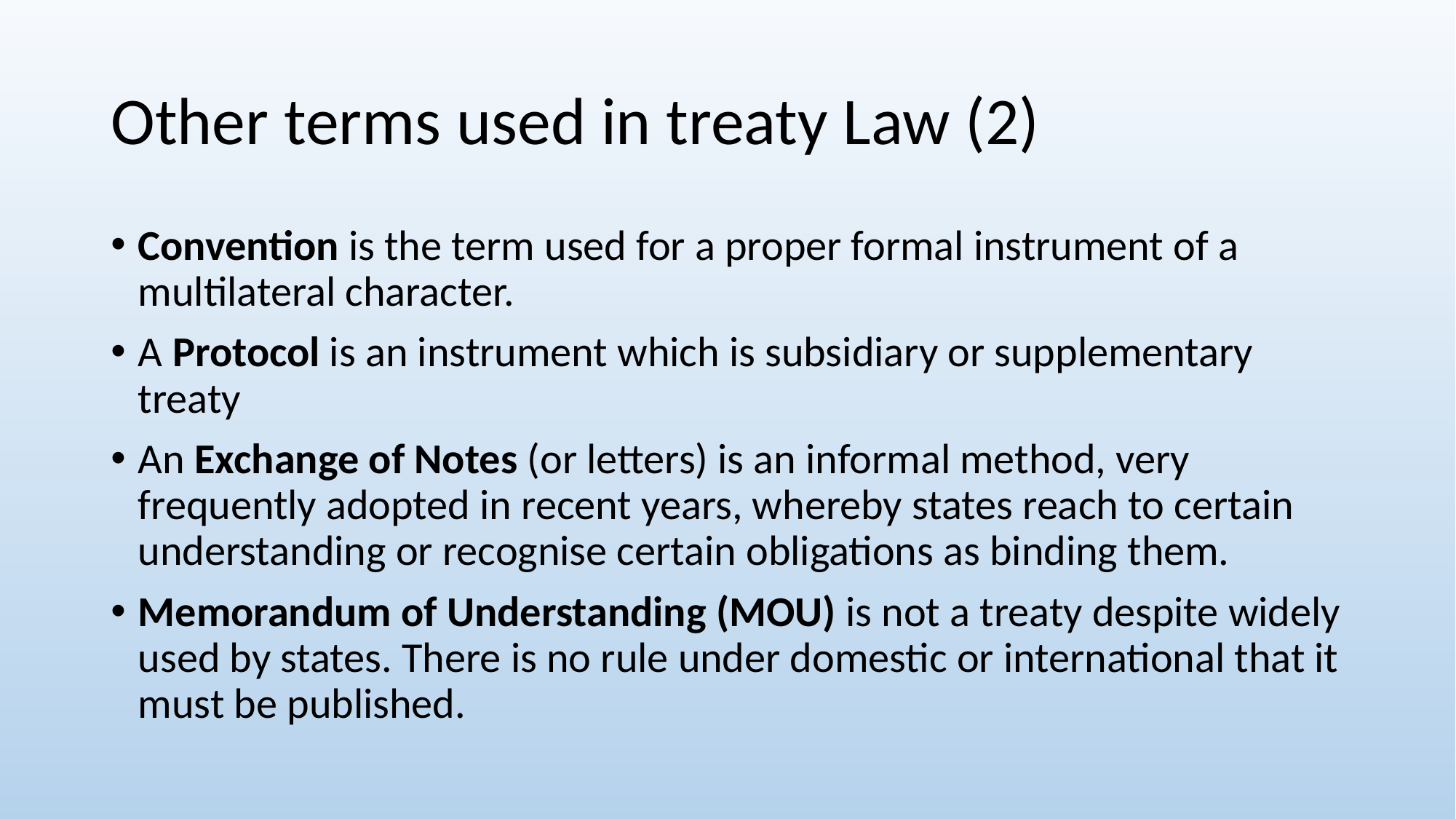

# Other terms used in treaty Law (2)
Convention is the term used for a proper formal instrument of a multilateral character.
A Protocol is an instrument which is subsidiary or supplementary treaty
An Exchange of Notes (or letters) is an informal method, very frequently adopted in recent years, whereby states reach to certain understanding or recognise certain obligations as binding them.
Memorandum of Understanding (MOU) is not a treaty despite widely used by states. There is no rule under domestic or international that it must be published.